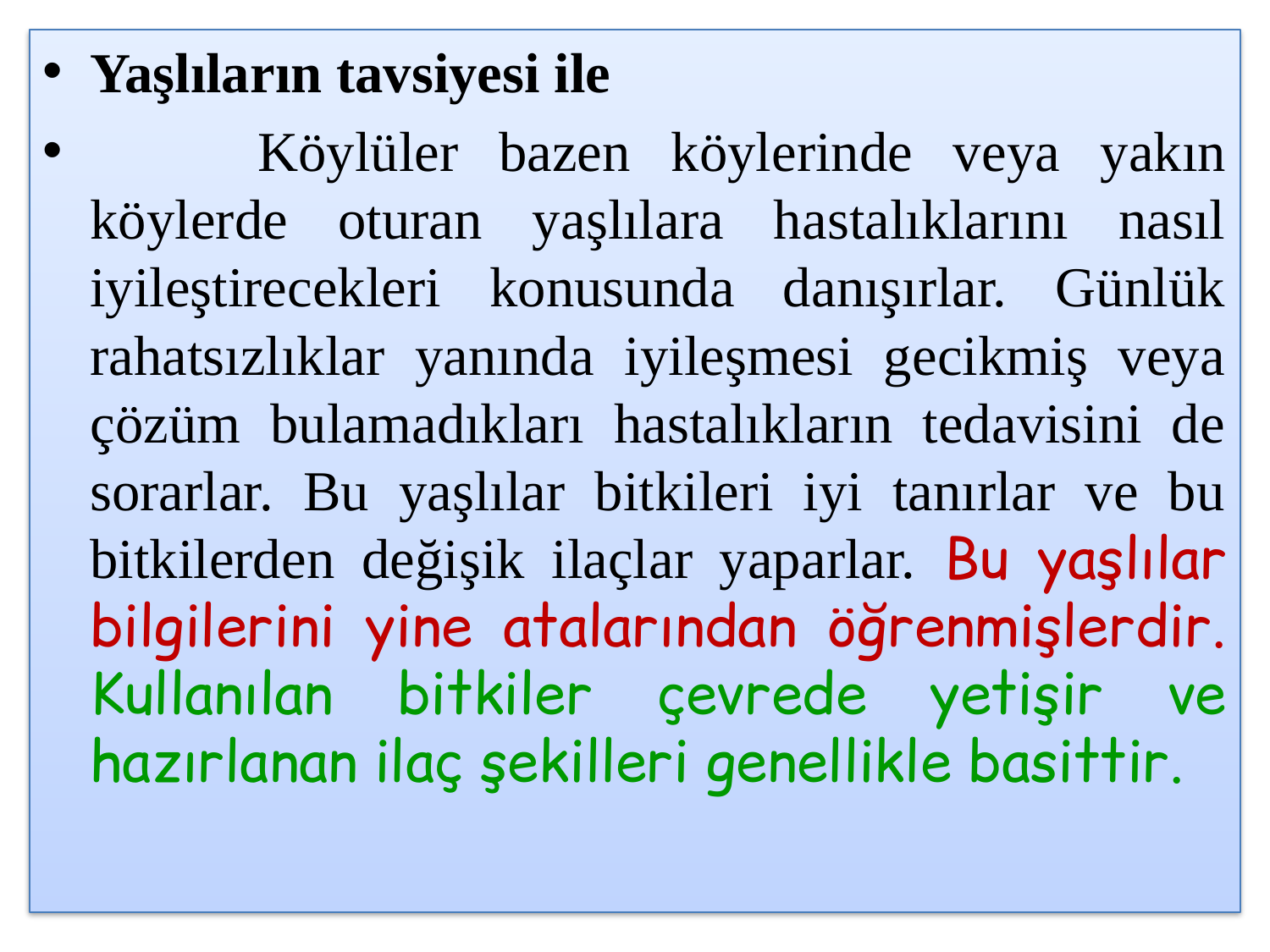

Yaşlıların tavsiyesi ile
	 Köylüler bazen köylerinde veya yakın köylerde oturan yaşlılara hastalıklarını nasıl iyileştirecekleri konusunda danışırlar. Günlük rahatsızlıklar yanında iyileşmesi gecikmiş veya çözüm bulamadıkları hastalıkların tedavisini de sorarlar. Bu yaşlılar bitkileri iyi tanırlar ve bu bitkilerden değişik ilaçlar yaparlar. Bu yaşlılar bilgilerini yine atalarından öğrenmişlerdir. Kullanılan bitkiler çevrede yetişir ve hazırlanan ilaç şekilleri genellikle basittir.